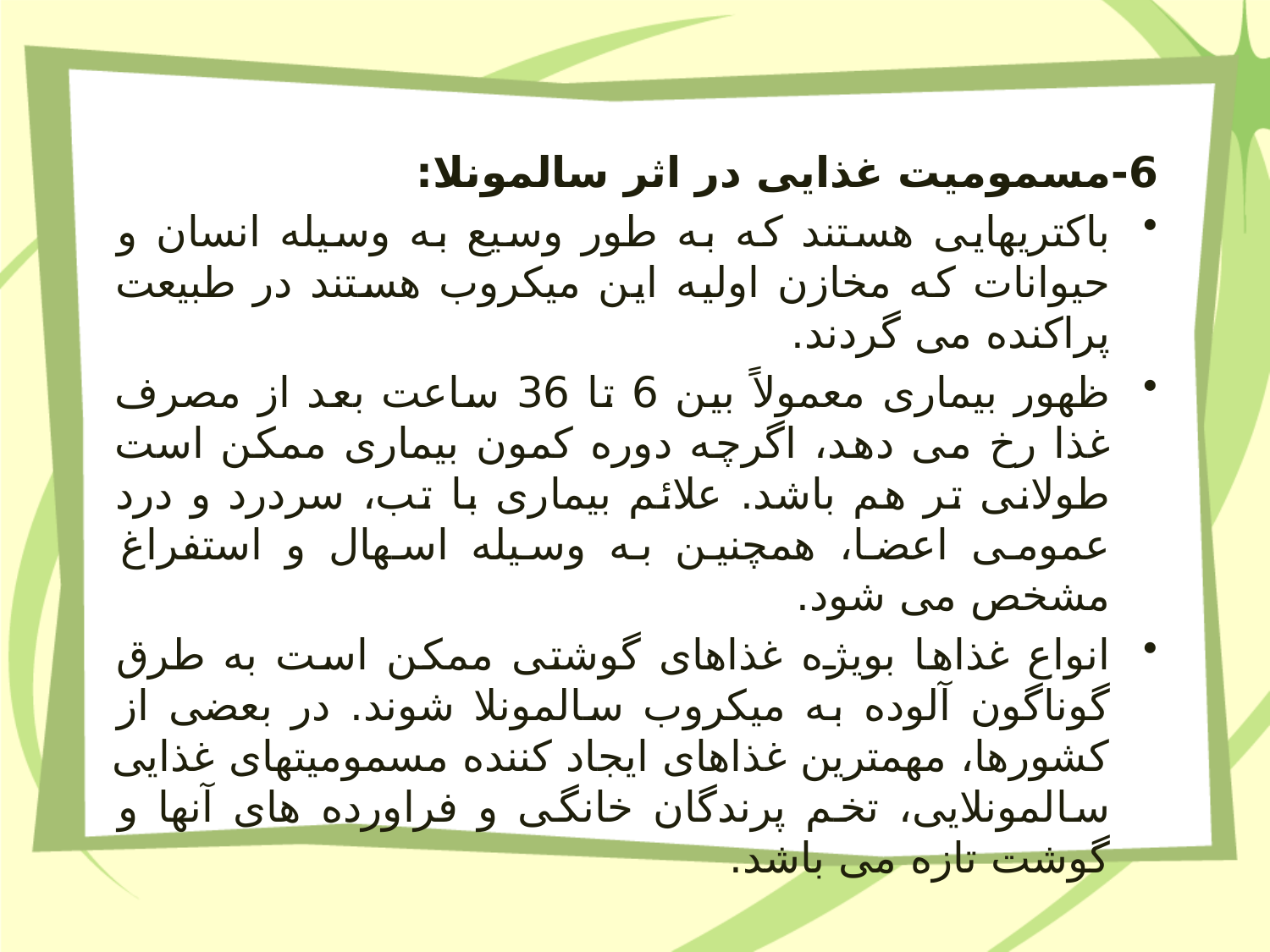

6-مسمومیت غذایی در اثر سالمونلا:
باکتریهایی هستند که به طور وسیع به وسیله انسان و حیوانات که مخازن اولیه این میکروب هستند در طبیعت پراکنده می گردند.
ظهور بیماری معمولاً بین 6 تا 36 ساعت بعد از مصرف غذا رخ می دهد، اگرچه دوره کمون بیماری ممکن است طولانی تر هم باشد. علائم بیماری با تب، سردرد و درد عمومی اعضا، همچنین به وسیله اسهال و استفراغ مشخص می شود.
انواع غذاها بویژه غذاهای گوشتی ممکن است به طرق گوناگون آلوده به میکروب سالمونلا شوند. در بعضی از کشورها، مهمترین غذاهای ایجاد کننده مسمومیتهای غذایی سالمونلایی، تخم پرندگان خانگی و فراورده های آنها و گوشت تازه می باشد.